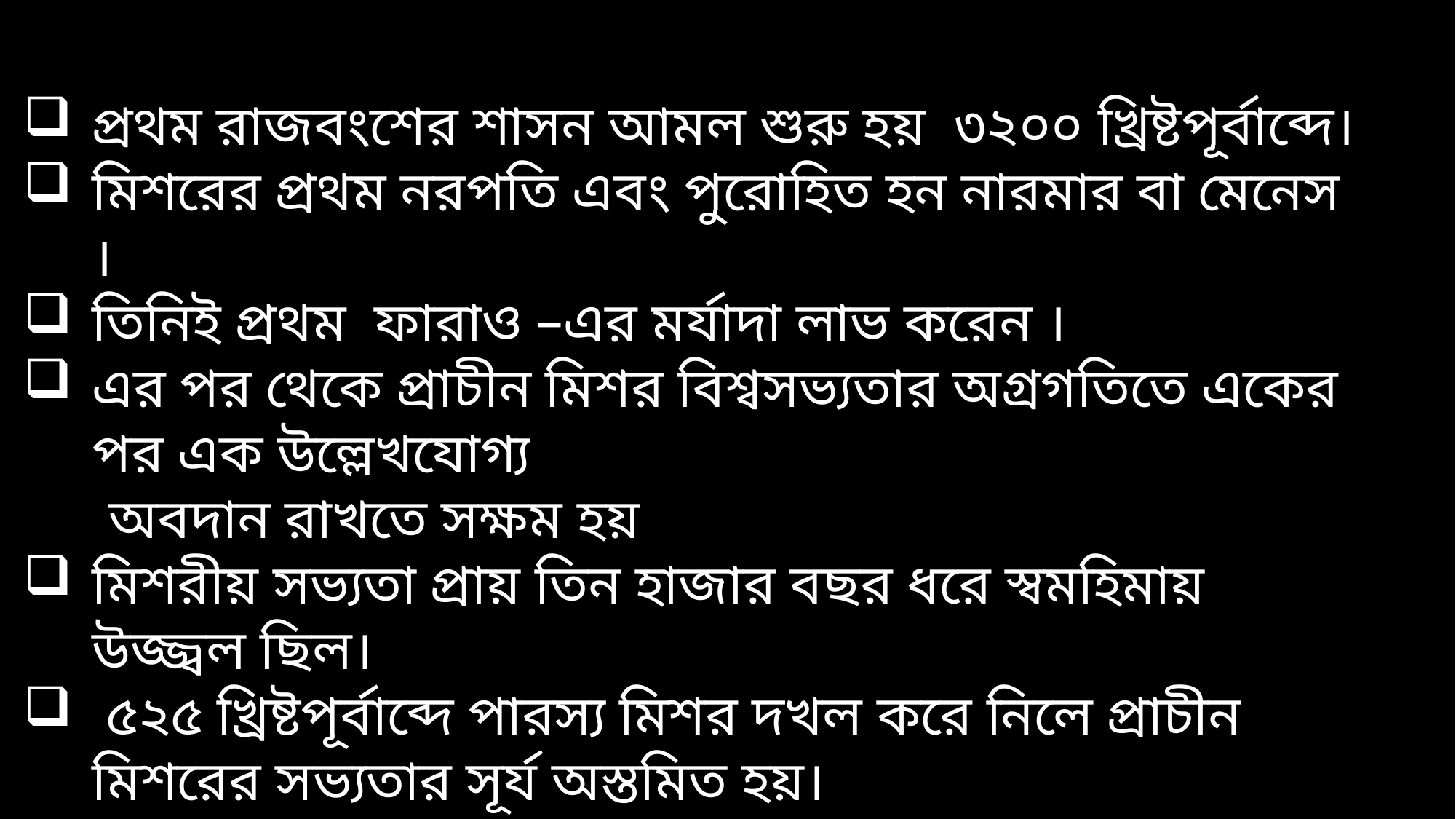

প্রথম রাজবংশের শাসন আমল শুরু হয়  ৩২০০ খ্রিষ্টপূর্বাব্দে।
মিশরের প্রথম নরপতি এবং পুরোহিত হন নারমার বা মেনেস ।
তিনিই প্রথম  ফারাও –এর মর্যাদা লাভ করেন ।
এর পর থেকে প্রাচীন মিশর বিশ্বসভ্যতার অগ্রগতিতে একের পর এক উল্লেখযোগ্য
      অবদান রাখতে সক্ষম হয়
মিশরীয় সভ্যতা প্রায় তিন হাজার বছর ধরে স্বমহিমায় উজ্জ্বল ছিল।
 ৫২৫ খ্রিষ্টপূর্বাব্দে পারস্য মিশর দখল করে নিলে প্রাচীন মিশরের সভ্যতার সূর্য অস্তমিত হয়।